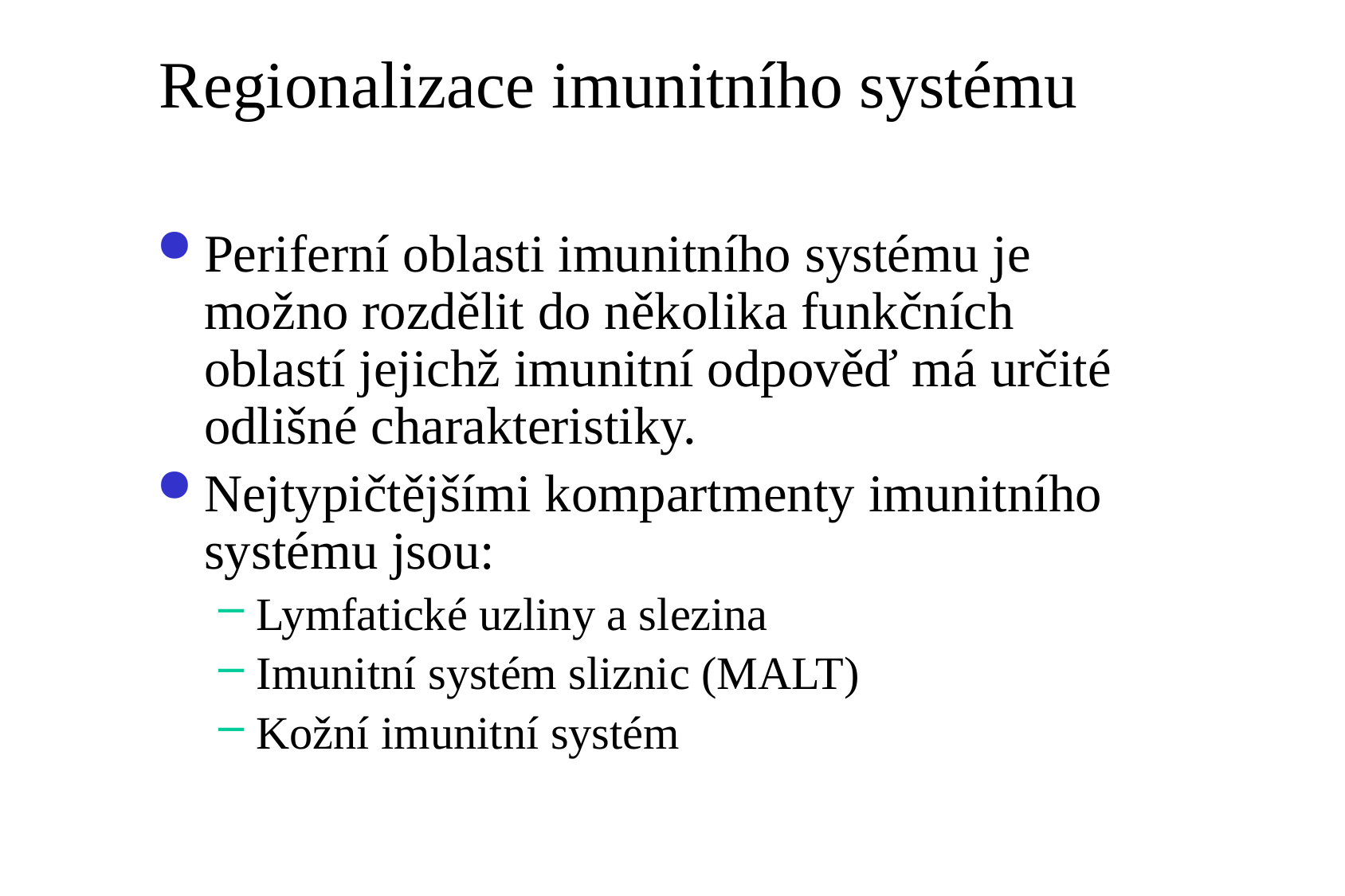

# Regionalizace imunitního systému
Periferní oblasti imunitního systému je možno rozdělit do několika funkčních oblastí jejichž imunitní odpověď má určité odlišné charakteristiky.
Nejtypičtějšími kompartmenty imunitního systému jsou:
Lymfatické uzliny a slezina
Imunitní systém sliznic (MALT)
Kožní imunitní systém